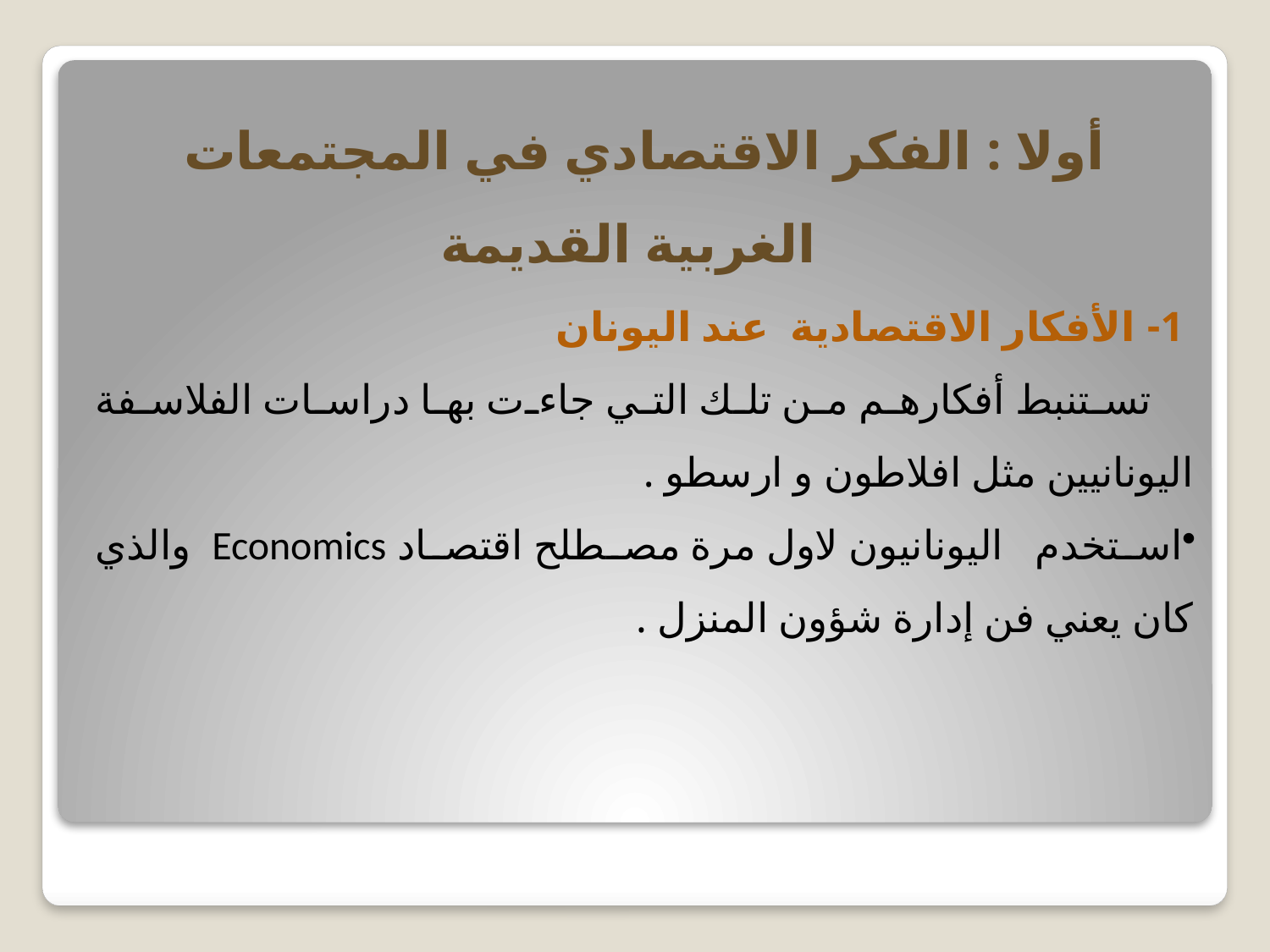

أولا : الفكر الاقتصادي في المجتمعات الغربية القديمة
 1- الأفكار الاقتصادية  عند اليونان
    تستنبط أفكارهم من تلك التي جاءت بها دراسات الفلاسفة اليونانيين مثل افلاطون و ارسطو .
استخدم   اليونانيون لاول مرة مصطلح اقتصاد Economics  والذي كان يعني فن إدارة شؤون المنزل .